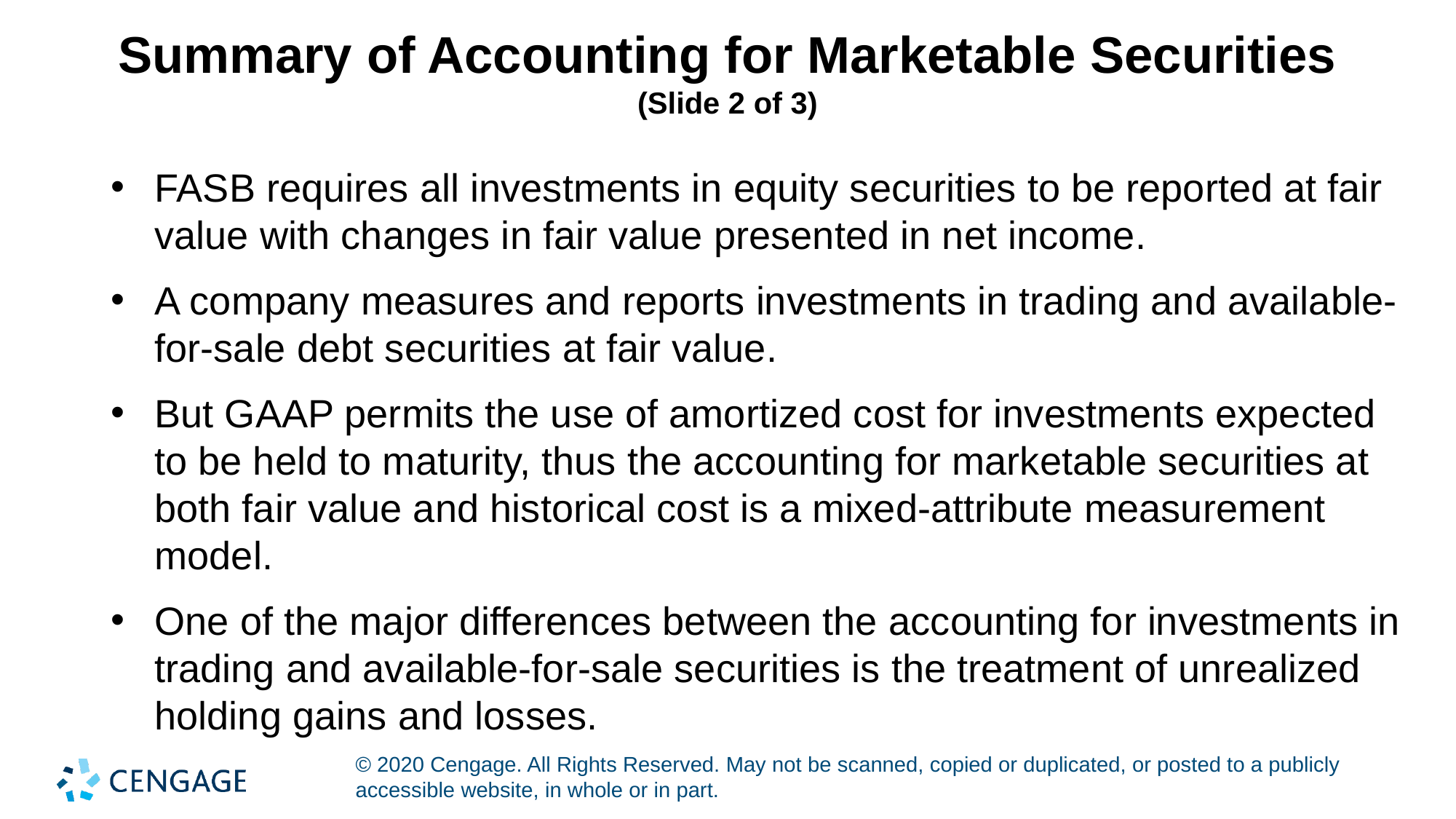

# Summary of Accounting for Marketable Securities (Slide 2 of 3)
FASB requires all investments in equity securities to be reported at fair value with changes in fair value presented in net income.
A company measures and reports investments in trading and available-for-sale debt securities at fair value.
But GAAP permits the use of amortized cost for investments expected to be held to maturity, thus the accounting for marketable securities at both fair value and historical cost is a mixed-attribute measurement model.
One of the major differences between the accounting for investments in trading and available-for-sale securities is the treatment of unrealized holding gains and losses.